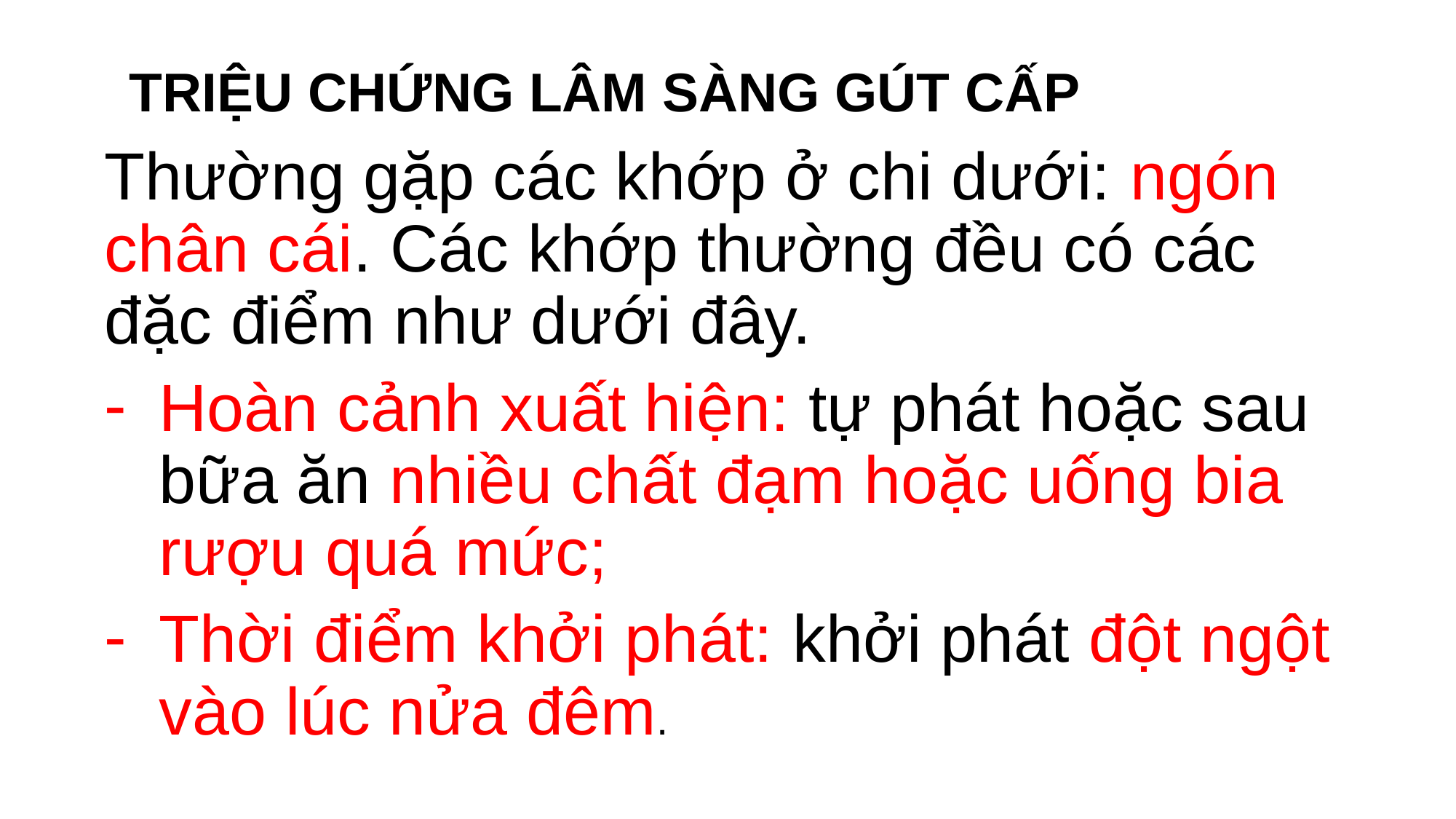

# TRIỆU CHỨNG LÂM SÀNG GÚT CẤP
Thường gặp các khớp ở chi dưới: ngón chân cái. Các khớp thường đều có các đặc điểm như dưới đây.
Hoàn cảnh xuất hiện: tự phát hoặc sau bữa ăn nhiều chất đạm hoặc uống bia rượu quá mức;
Thời điểm khởi phát: khởi phát đột ngột vào lúc nửa đêm.